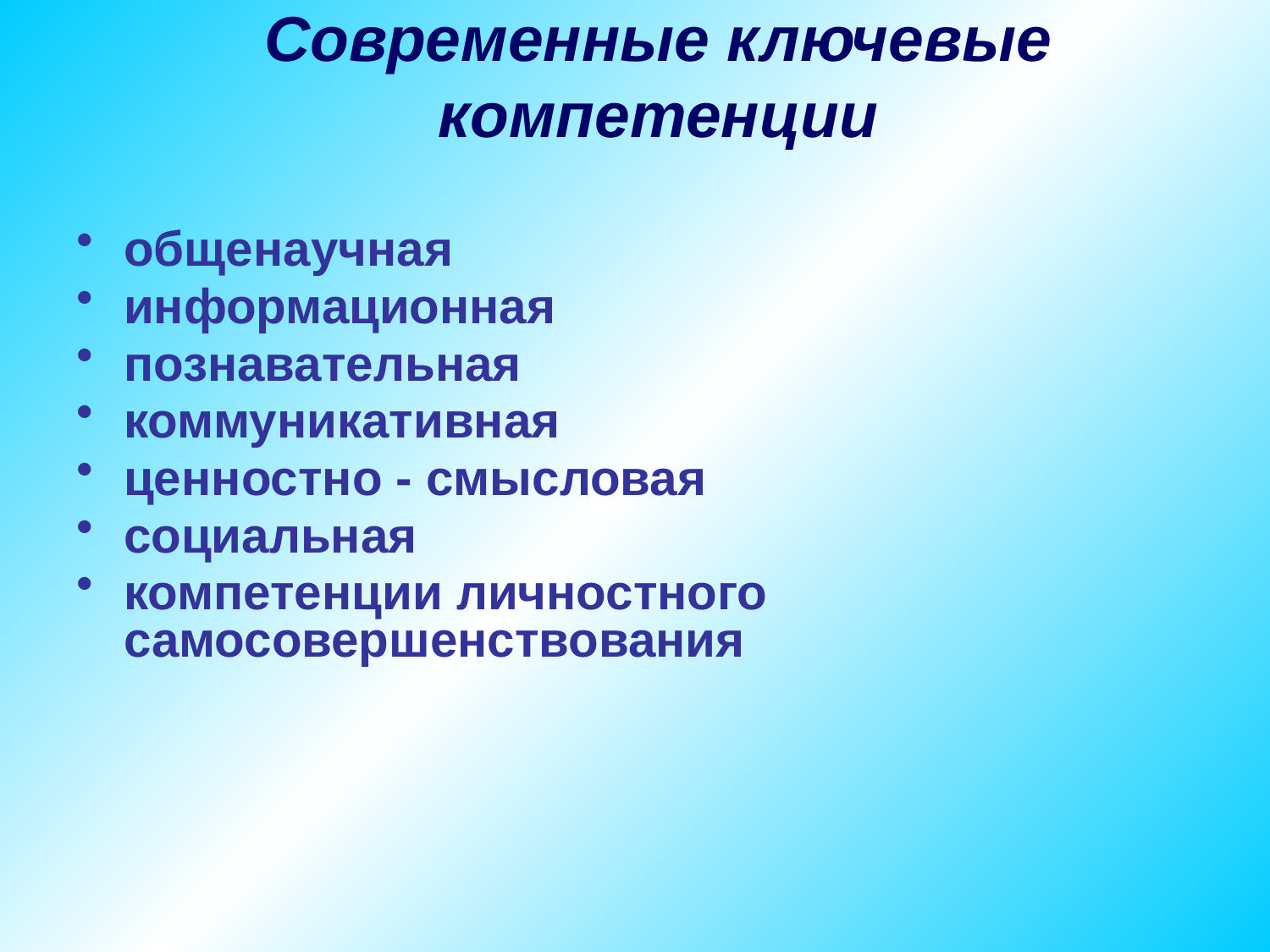

общенаучная
информационная
познавательная
коммуникативная
ценностно - смысловая
социальная
компетенции личностного самосовершенствования
Современные ключевые компетенции